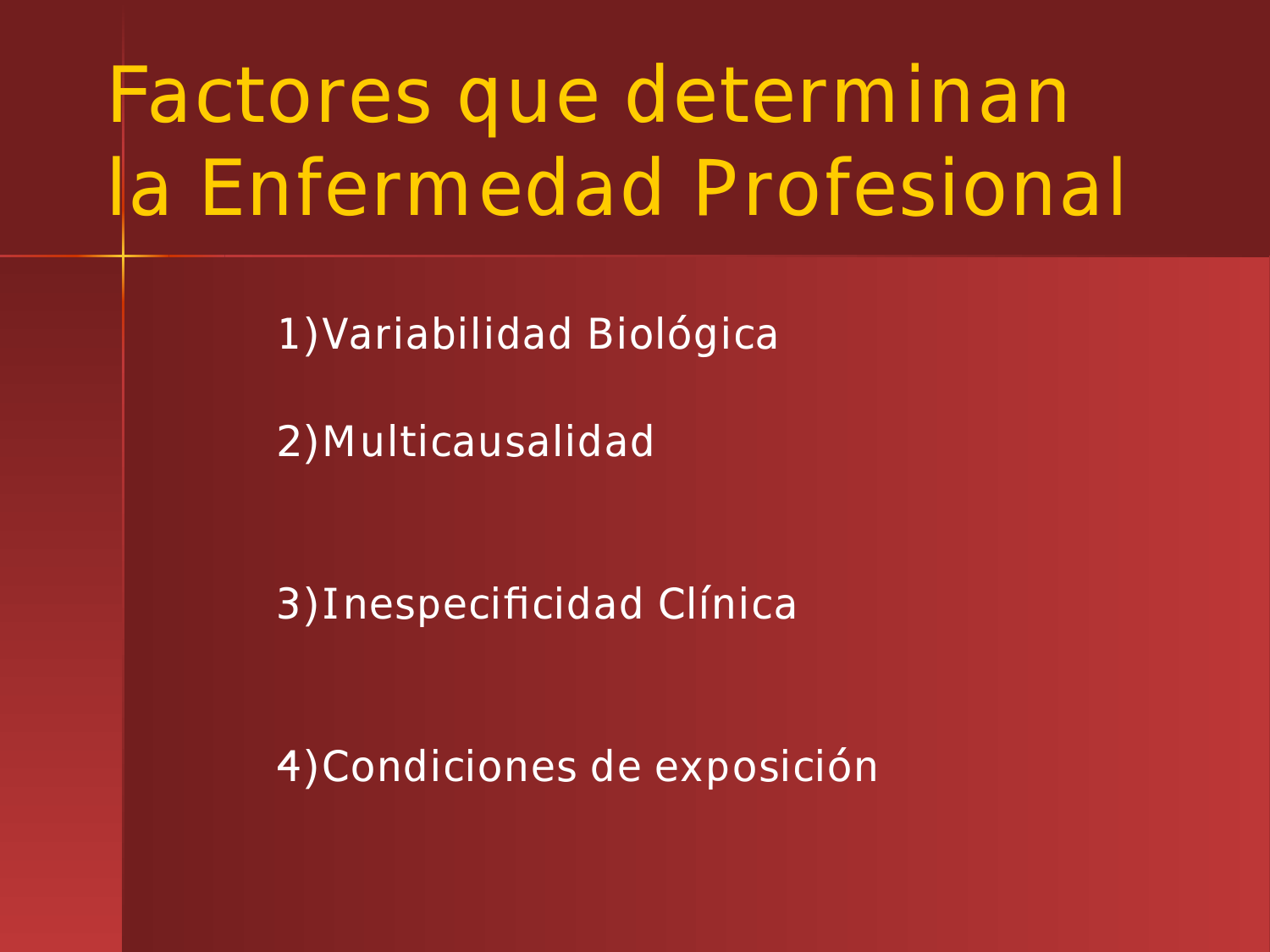

Factores que determinan la Enfermedad Profesional
1)Variabilidad Biológica

2)Multicausalidad

3)Inespecificidad Clínica

4)Condiciones de exposición